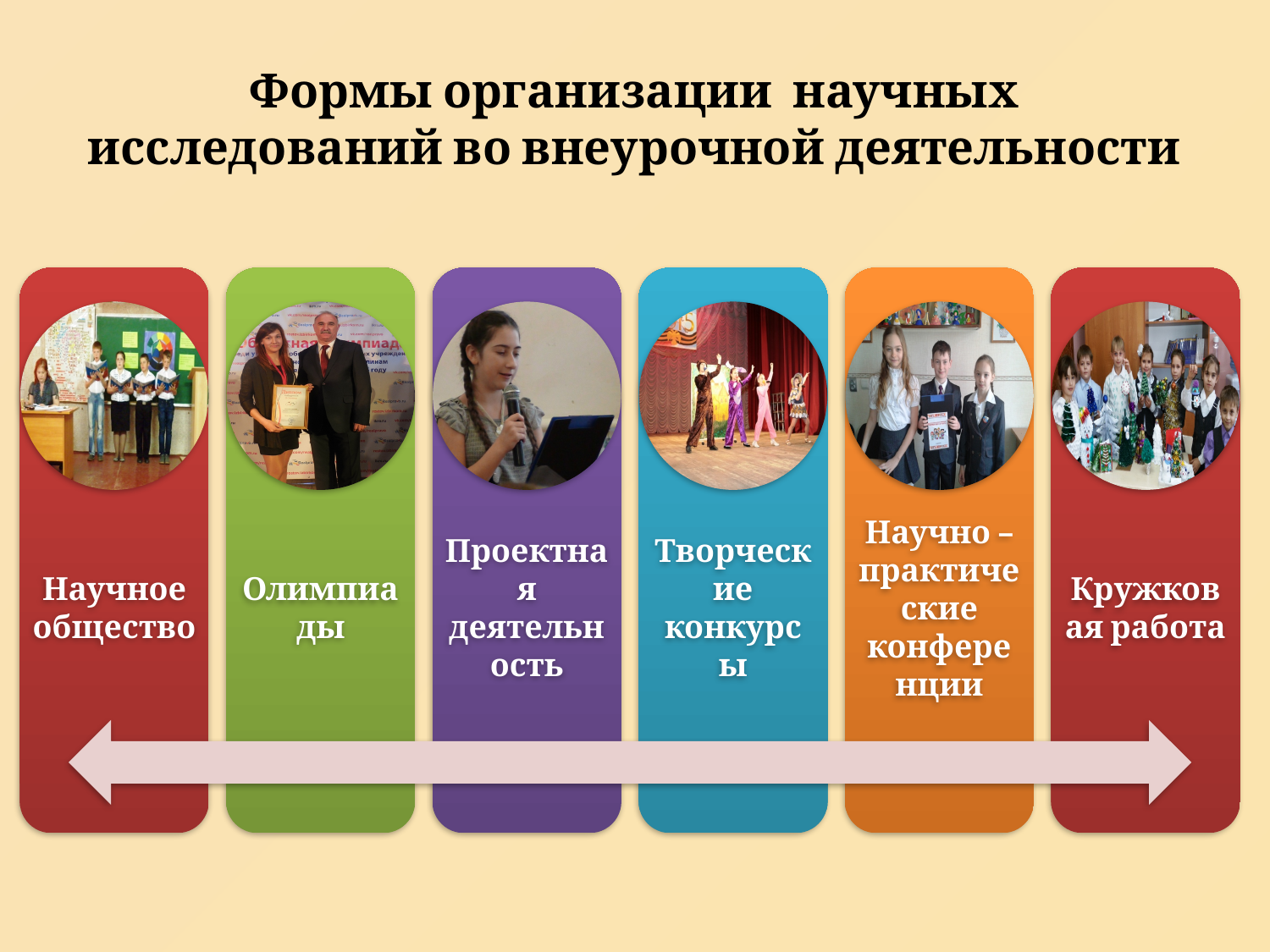

# Формы организации  научных исследований во внеурочной деятельности
Научное общество
Олимпиады
Проектная деятельность
Творческие конкурсы
Научно – практические конференции
Кружковая работа